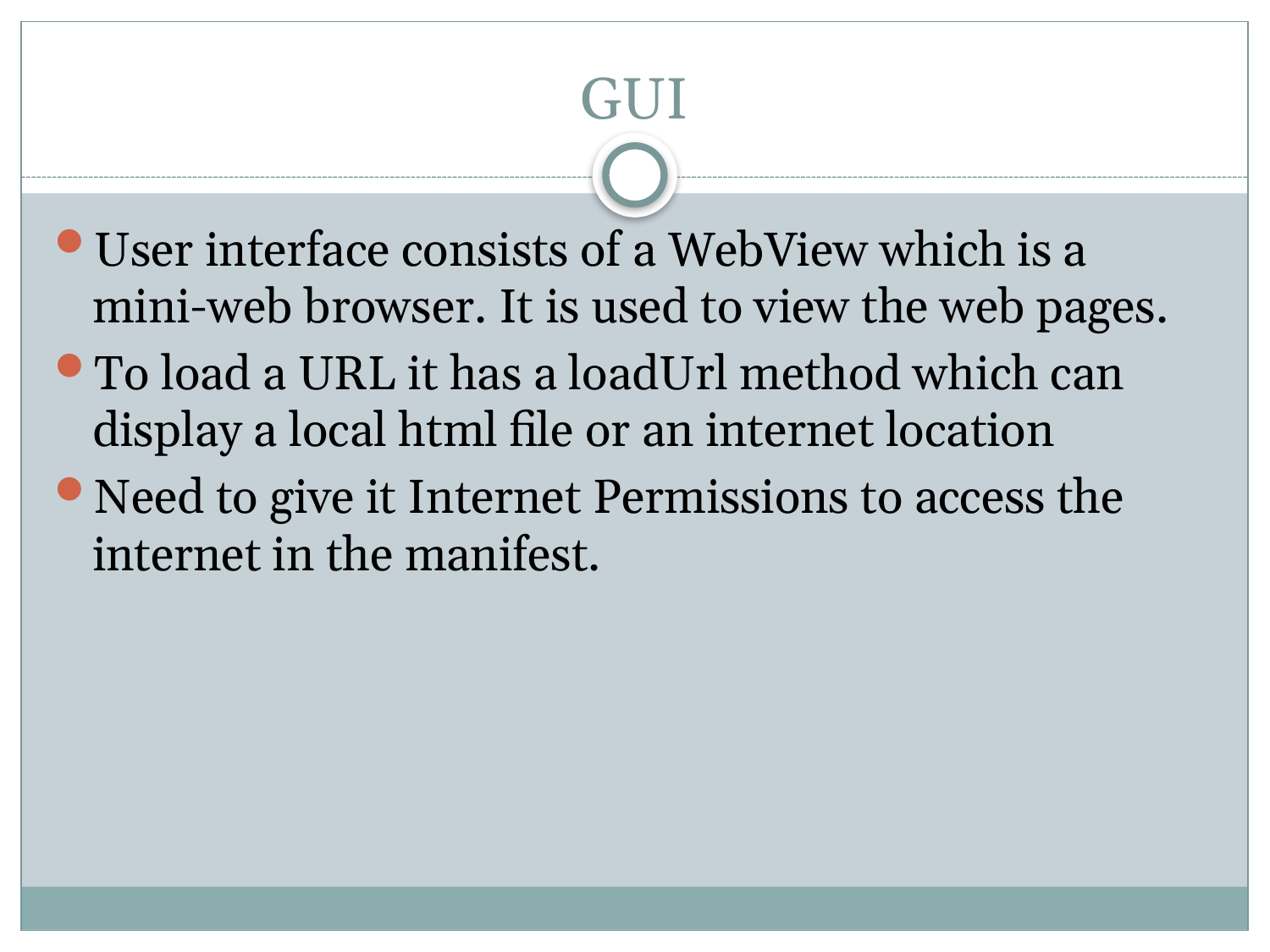

# GUI
User interface consists of a WebView which is a mini-web browser. It is used to view the web pages.
To load a URL it has a loadUrl method which can display a local html file or an internet location
Need to give it Internet Permissions to access the internet in the manifest.